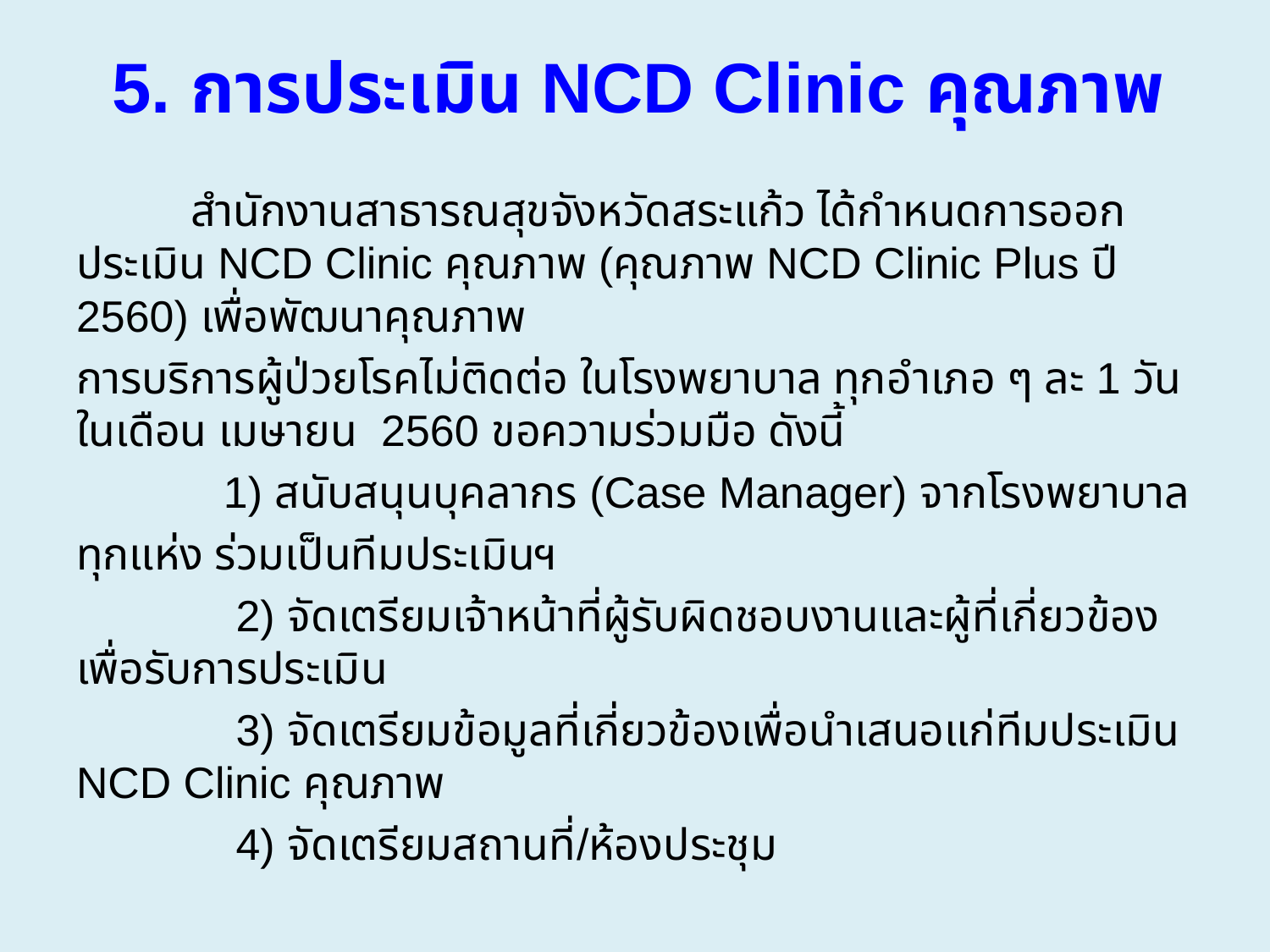

5. การประเมิน NCD Clinic คุณภาพ
          สำนักงานสาธารณสุขจังหวัดสระแก้ว ได้กำหนดการออกประเมิน NCD Clinic คุณภาพ (คุณภาพ NCD Clinic Plus ปี 2560) เพื่อพัฒนาคุณภาพ
การบริการผู้ป่วยโรคไม่ติดต่อ ในโรงพยาบาล ทุกอำเภอ ๆ ละ 1 วัน  ในเดือน เมษายน  2560 ขอความร่วมมือ ดังนี้
            1) สนับสนุนบุคลากร (Case Manager) จากโรงพยาบาล
ทุกแห่ง ร่วมเป็นทีมประเมินฯ
             2) จัดเตรียมเจ้าหน้าที่ผู้รับผิดชอบงานและผู้ที่เกี่ยวข้อง เพื่อรับการประเมิน
             3) จัดเตรียมข้อมูลที่เกี่ยวข้องเพื่อนำเสนอแก่ทีมประเมิน NCD Clinic คุณภาพ
             4) จัดเตรียมสถานที่/ห้องประชุม